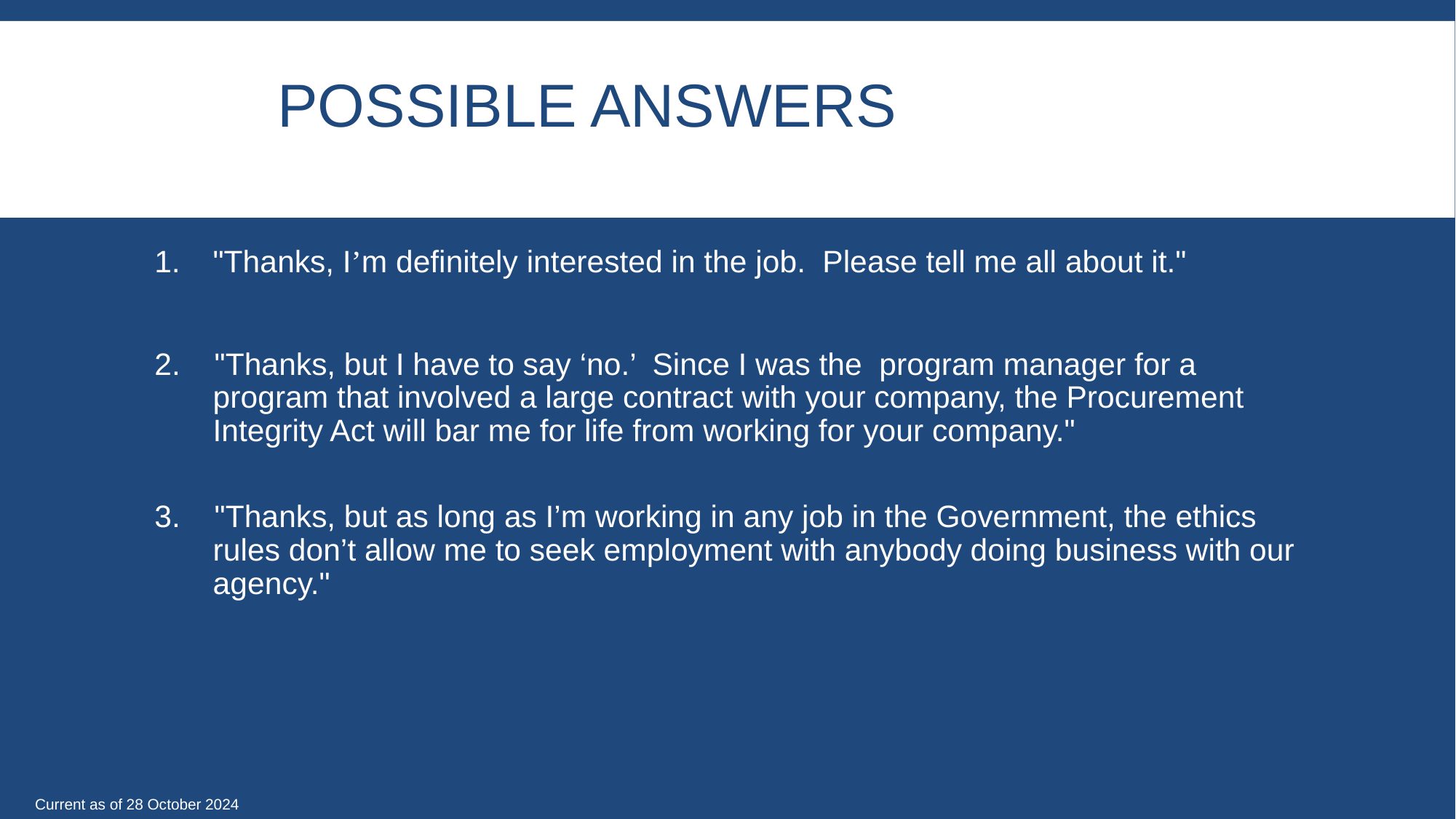

# Possible Answers
"Thanks, I’m definitely interested in the job.  Please tell me all about it."

2.    "Thanks, but I have to say ‘no.’  Since I was the  program manager for a program that involved a large contract with your company, the Procurement Integrity Act will bar me for life from working for your company."

3.    "Thanks, but as long as I’m working in any job in the Government, the ethics rules don’t allow me to seek employment with anybody doing business with our agency."